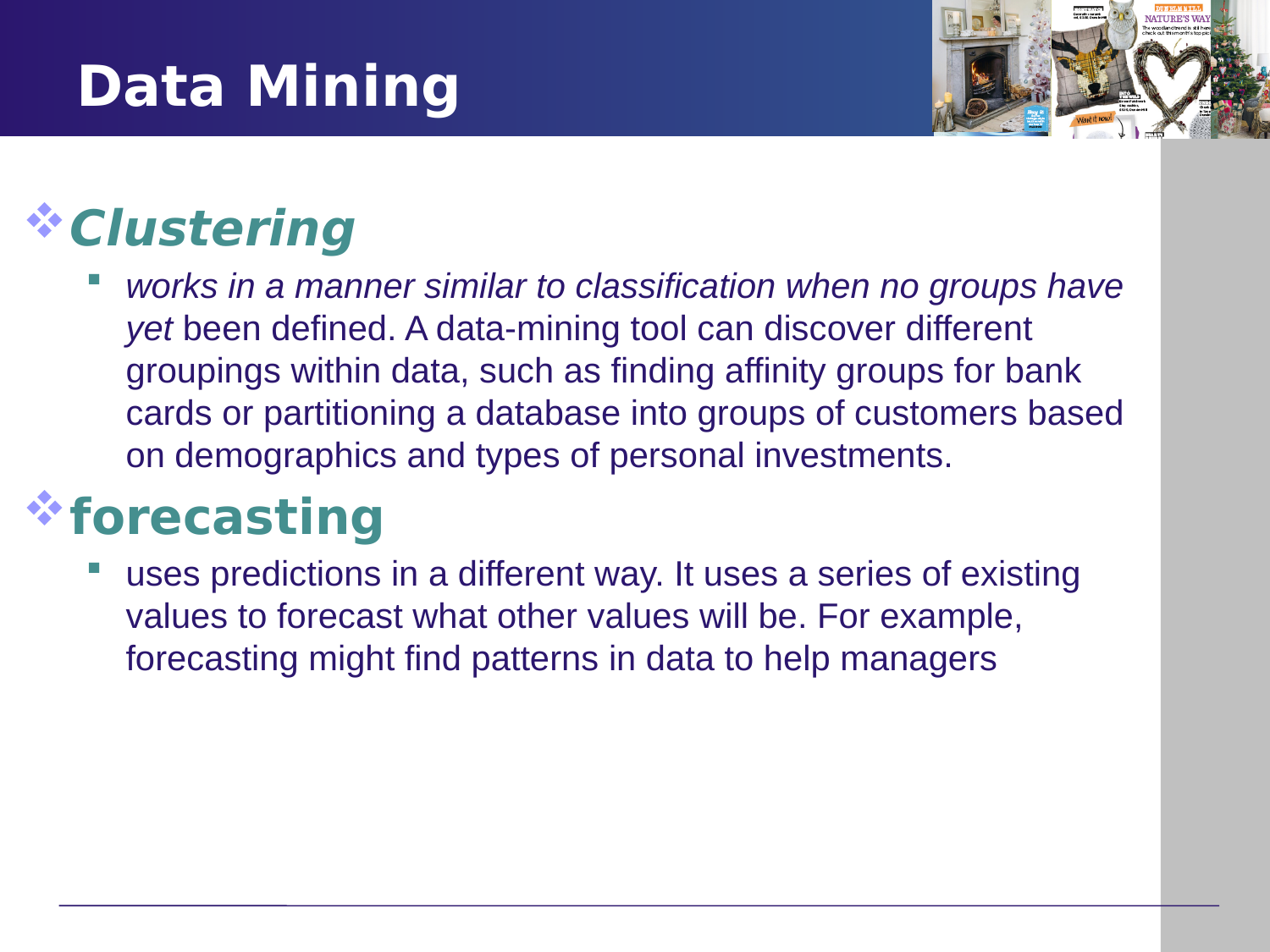

# Data Mining
Clustering
works in a manner similar to classification when no groups have yet been defined. A data-mining tool can discover different groupings within data, such as finding affinity groups for bank cards or partitioning a database into groups of customers based on demographics and types of personal investments.
forecasting
uses predictions in a different way. It uses a series of existing values to forecast what other values will be. For example, forecasting might find patterns in data to help managers